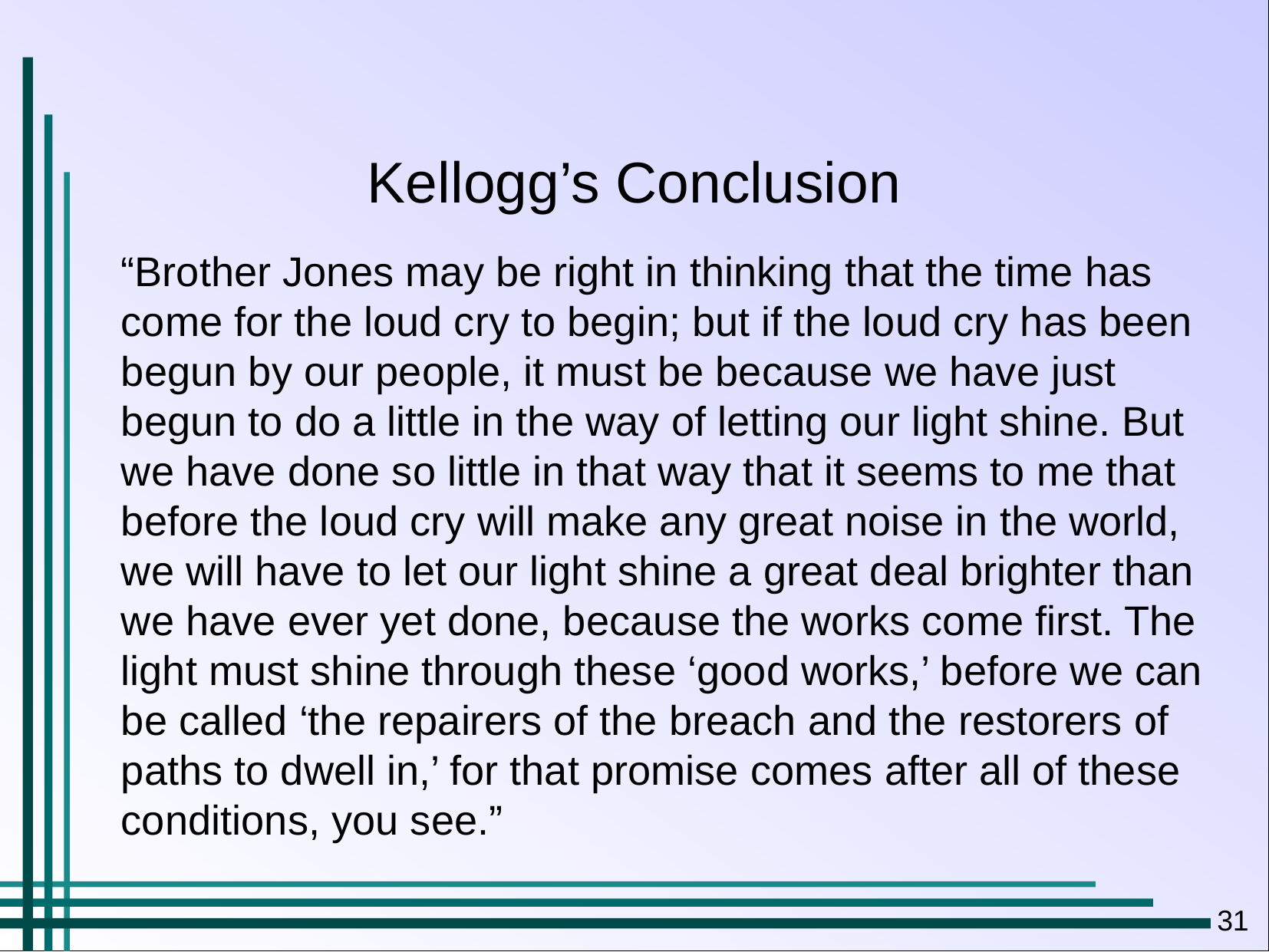

Kellogg’s Conclusion
“Brother Jones may be right in thinking that the time has come for the loud cry to begin; but if the loud cry has been begun by our people, it must be because we have just begun to do a little in the way of letting our light shine. But we have done so little in that way that it seems to me that before the loud cry will make any great noise in the world, we will have to let our light shine a great deal brighter than we have ever yet done, because the works come first. The light must shine through these ‘good works,’ before we can be called ‘the repairers of the breach and the restorers of paths to dwell in,’ for that promise comes after all of these conditions, you see.”